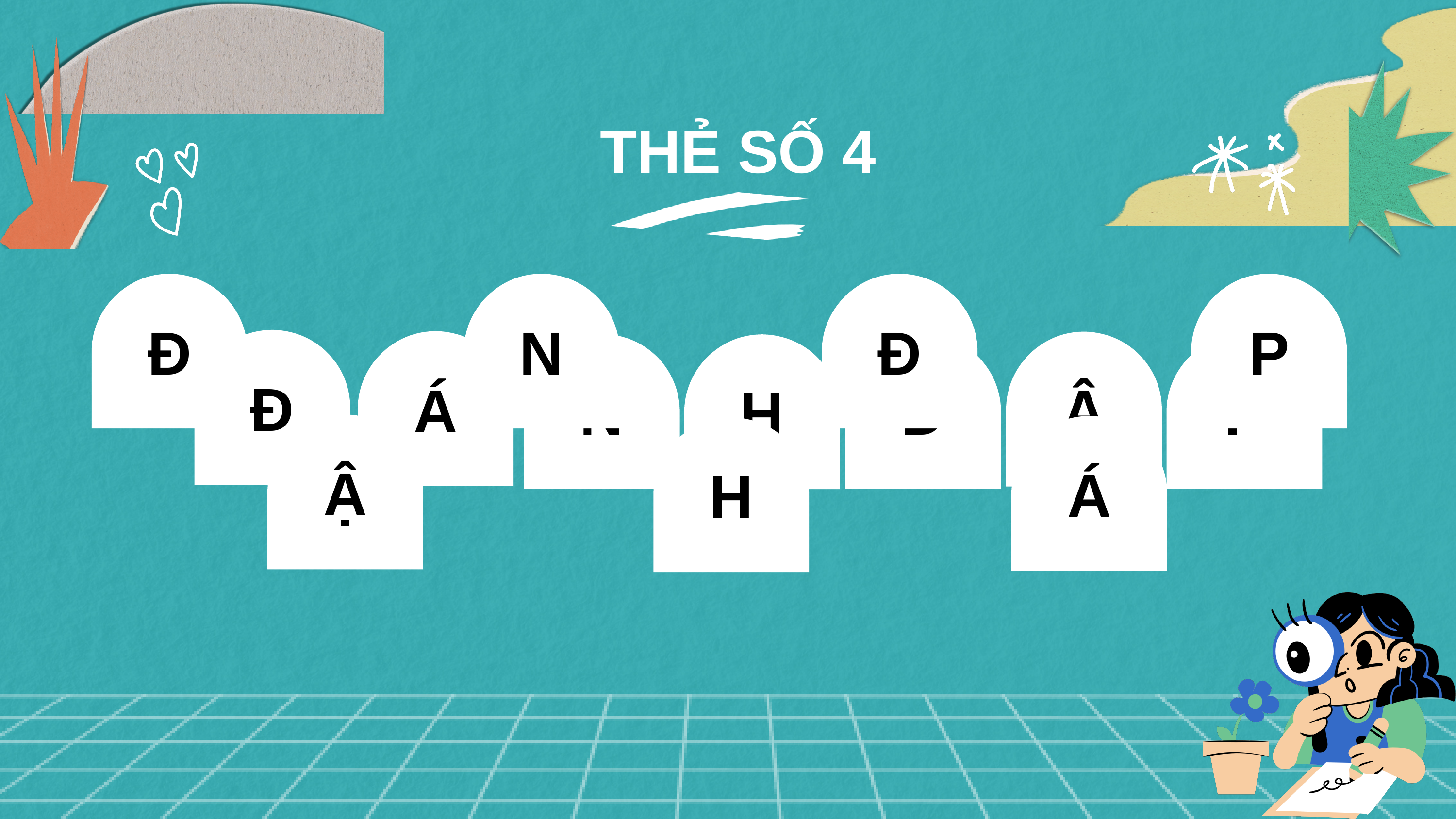

THẺ SỐ 4

Đ

N

Đ

P

Đ

Á

Ậ

N

Đ

P

H

Ậ

Á

H